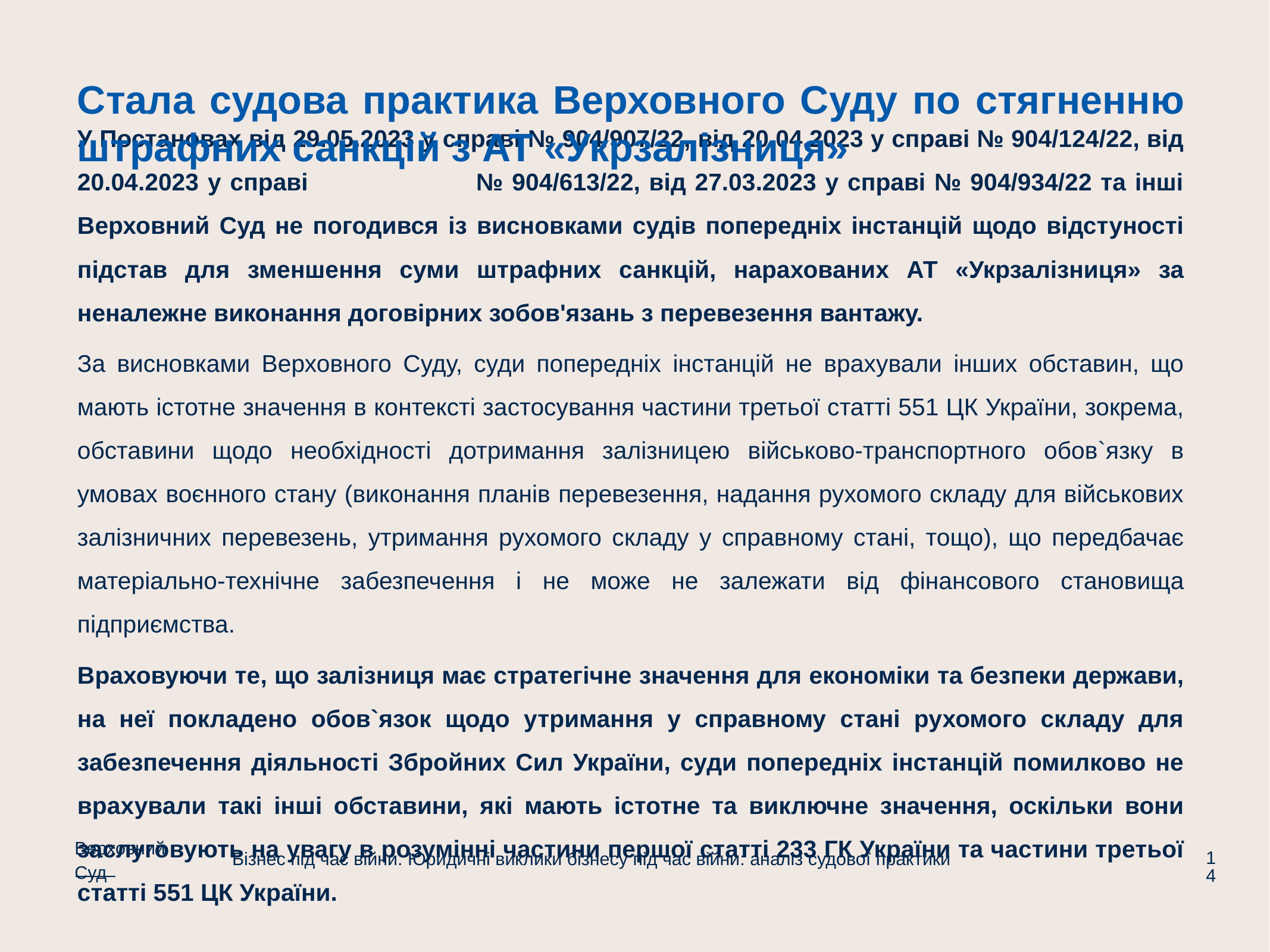

# Стала судова практика Верховного Суду по стягненню штрафних санкцій з АТ «Укрзалізниця»
У Постановах від 29.05.2023 у справі № 904/907/22, від 20.04.2023 у справі № 904/124/22, від 20.04.2023 у справі                   № 904/613/22, від 27.03.2023 у справі № 904/934/22 та інші Верховний Суд не погодився із висновками судів попередніх інстанцій щодо відстуності підстав для зменшення суми штрафних санкцій, нарахованих АТ «Укрзалізниця» за неналежне виконання договірних зобов'язань з перевезення вантажу.
За висновками Верховного Суду, суди попередніх інстанцій не врахували інших обставин, що мають істотне значення в контексті застосування частини третьої статті 551 ЦК України, зокрема, обставини щодо необхідності дотримання залізницею військово-транспортного обов`язку в умовах воєнного стану (виконання планів перевезення, надання рухомого складу для військових залізничних перевезень, утримання рухомого складу у справному стані, тощо), що передбачає матеріально-технічне забезпечення і не може не залежати від фінансового становища підприємства.
Враховуючи те, що залізниця має стратегічне значення для економіки та безпеки держави, на неї покладено обов`язок щодо утримання у справному стані рухомого складу для забезпечення діяльності Збройних Сил України, суди попередніх інстанцій помилково не врахували такі інші обставини, які мають істотне та виключне значення, оскільки вони заслуговують на увагу в розумінні частини першої статті 233 ГК України та частини третьої статті 551 ЦК України.

Верховний Суд
14
Бізнес під час війни. Юридичні виклики бізнесу під час війни: аналіз судової практики